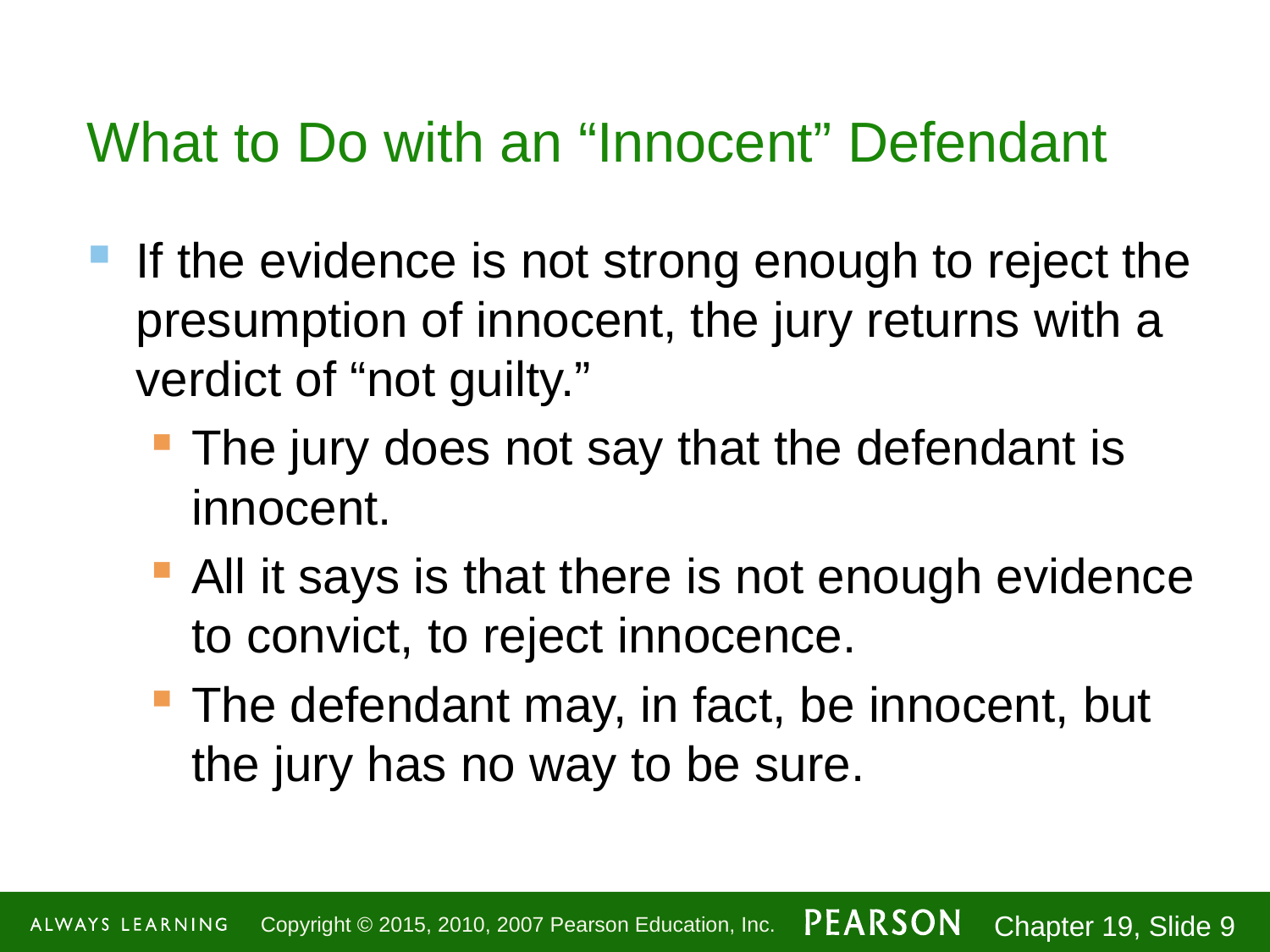

# What to Do with an “Innocent” Defendant
If the evidence is not strong enough to reject the presumption of innocent, the jury returns with a verdict of “not guilty.”
The jury does not say that the defendant is innocent.
All it says is that there is not enough evidence to convict, to reject innocence.
The defendant may, in fact, be innocent, but the jury has no way to be sure.